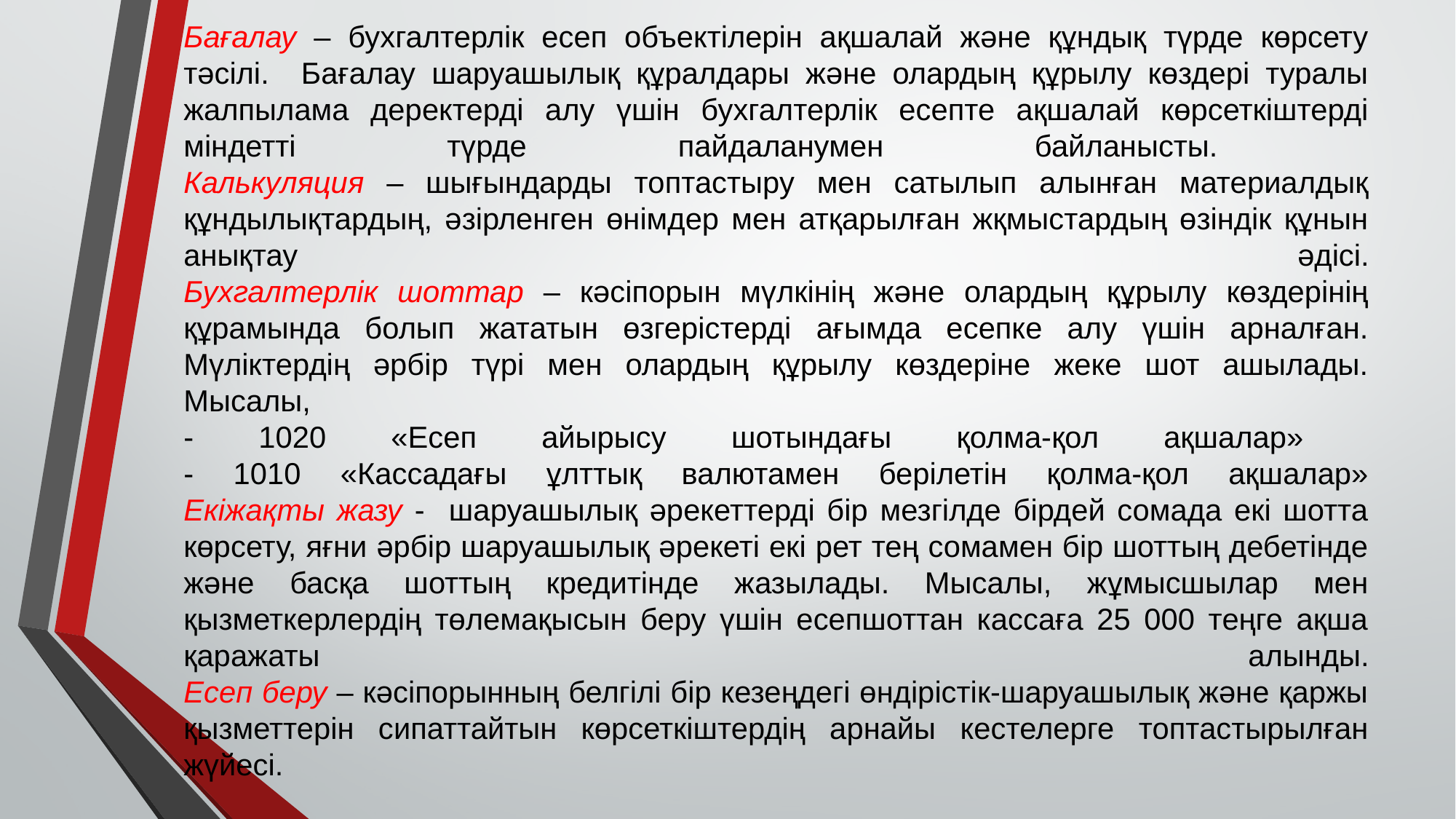

# Бағалау – бухгалтерлік есеп объектілерін ақшалай және құндық түрде көрсету тәсілі.  Бағалау шаруашылық құралдары және олардың құрылу көздері туралы жалпылама деректерді алу үшін бухгалтерлік есепте ақшалай көрсеткіштерді міндетті түрде пайдаланумен байланысты. Калькуляция – шығындарды топтастыру мен сатылып алынған материалдық құндылықтардың, әзірленген өнімдер мен атқарылған жқмыстардың өзіндік құнын анықтау әдісі. Бухгалтерлік шоттар – кәсіпорын мүлкінің және олардың құрылу көздерінің құрамында болып жататын өзгерістерді ағымда есепке алу үшін арналған. Мүліктердің әрбір түрі мен олардың құрылу көздеріне жеке шот ашылады. Мысалы, - 1020 «Есеп айырысу шотындағы қолма-қол ақшалар» - 1010 «Кассадағы ұлттық валютамен берілетін қолма-қол ақшалар» Екіжақты жазу -  шаруашылық әрекеттерді бір мезгілде бірдей сомада екі шотта көрсету, яғни әрбір шаруашылық әрекеті екі рет тең сомамен бір шоттың дебетінде және басқа шоттың кредитінде жазылады. Мысалы, жұмысшылар мен қызметкерлердің төлемақысын беру үшін есепшоттан кассаға 25 000 теңге ақша қаражаты алынды. Есеп беру – кәсіпорынның белгілі бір кезеңдегі өндірістік-шаруашылық және қаржы қызметтерін сипаттайтын көрсеткіштердің арнайы кестелерге топтастырылған жүйесі.